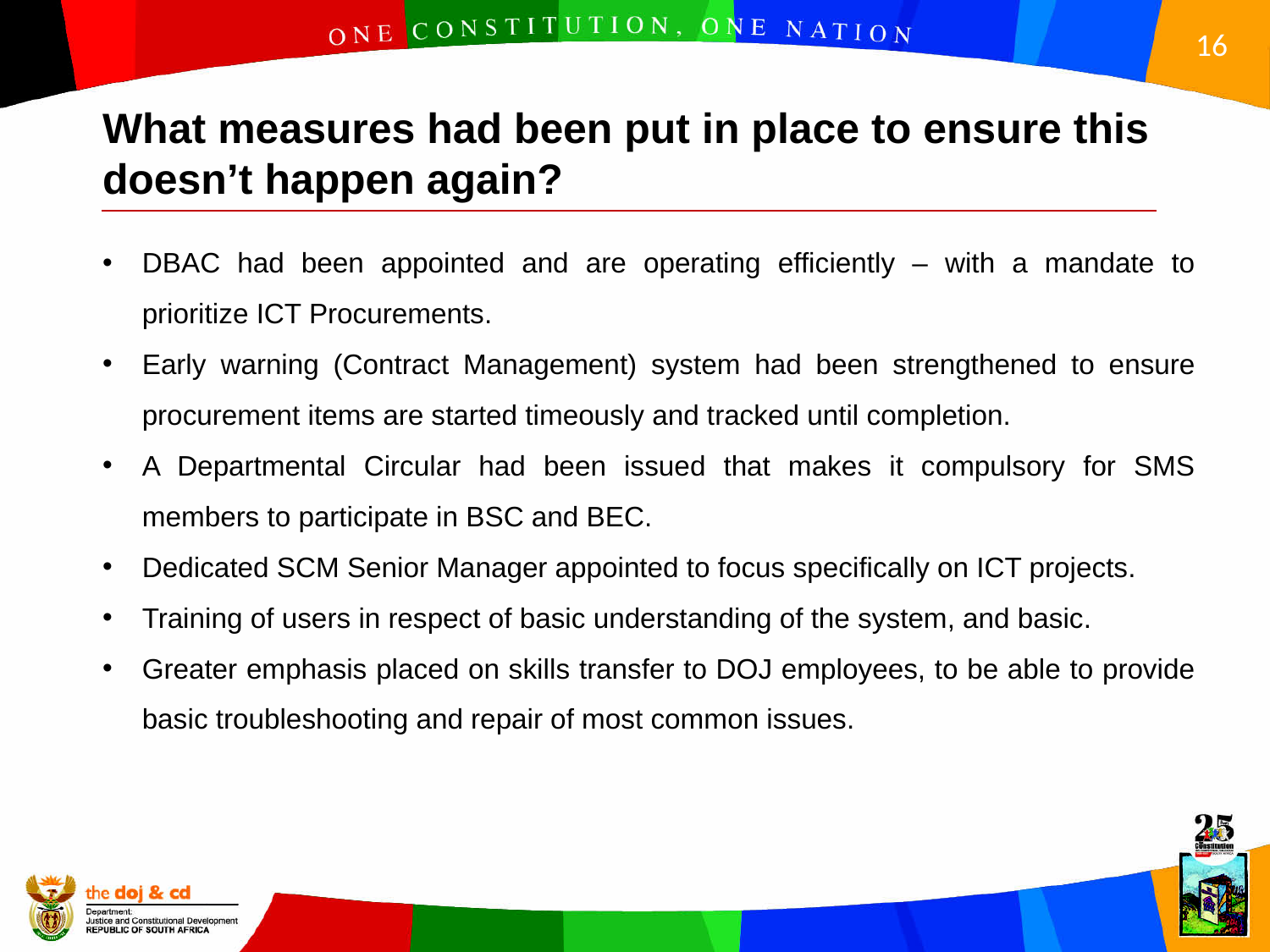

What measures had been put in place to ensure this doesn’t happen again?
DBAC had been appointed and are operating efficiently – with a mandate to prioritize ICT Procurements.
Early warning (Contract Management) system had been strengthened to ensure procurement items are started timeously and tracked until completion.
A Departmental Circular had been issued that makes it compulsory for SMS members to participate in BSC and BEC.
Dedicated SCM Senior Manager appointed to focus specifically on ICT projects.
Training of users in respect of basic understanding of the system, and basic.
Greater emphasis placed on skills transfer to DOJ employees, to be able to provide basic troubleshooting and repair of most common issues.